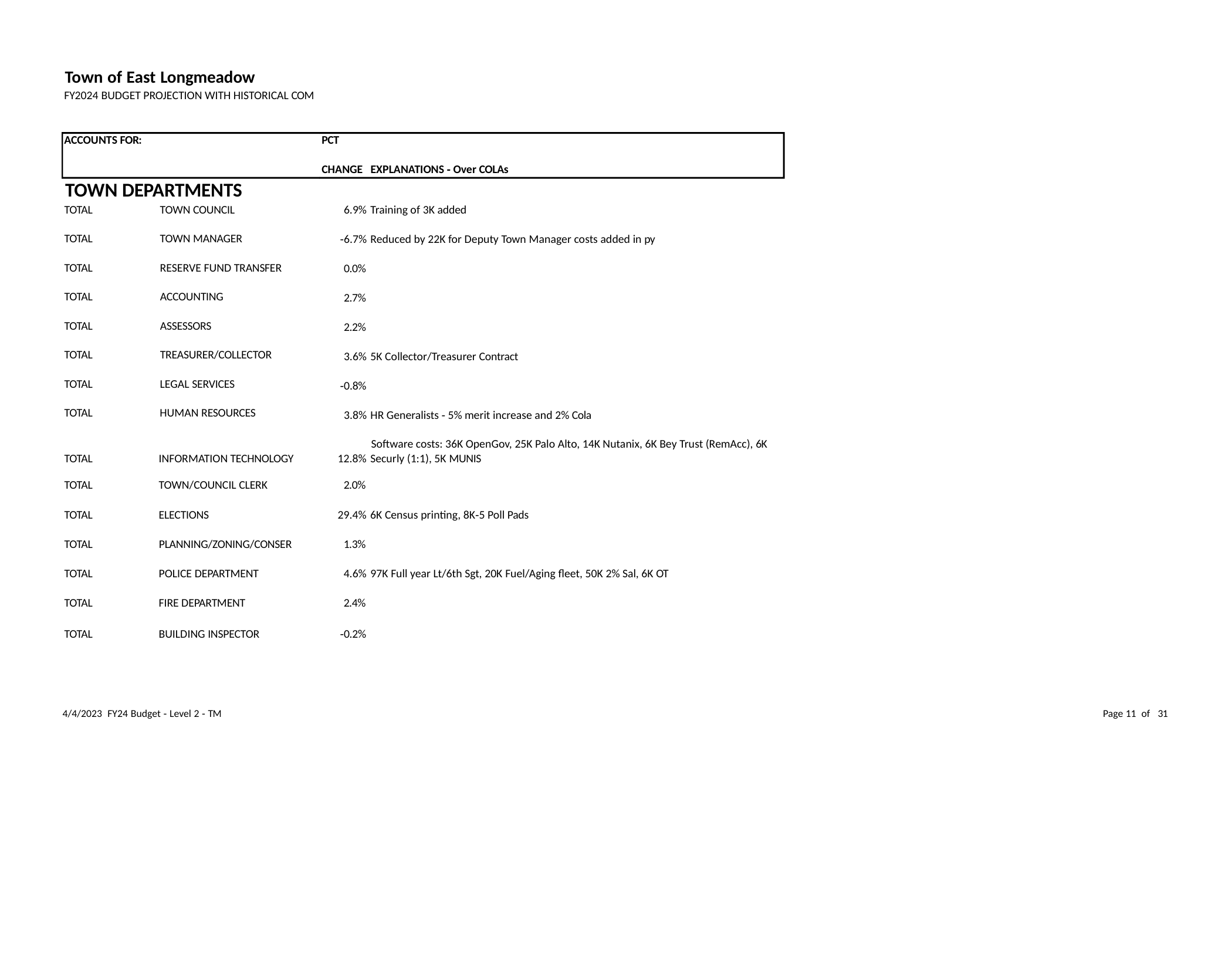

Town of East Longmeadow
FY2024 BUDGET PROJECTION WITH HISTORICAL COM
ACCOUNTS FOR:
PCT

CHANGE EXPLANATIONS ‐ Over COLAs
TOWN DEPARTMENTS
TOTAL	TOWN COUNCIL

TOTAL	TOWN MANAGER

TOTAL	RESERVE FUND TRANSFER

TOTAL	ACCOUNTING

TOTAL	ASSESSORS

TOTAL	TREASURER/COLLECTOR

TOTAL	LEGAL SERVICES

TOTAL	HUMAN RESOURCES
6.9% Training of 3K added
‐6.7% Reduced by 22K for Deputy Town Manager costs added in py
0.0%
2.7%
2.2%
3.6% 5K Collector/Treasurer Contract
‐0.8%
3.8% HR Generalists ‐ 5% merit increase and 2% Cola
Software costs: 36K OpenGov, 25K Palo Alto, 14K Nutanix, 6K Bey Trust (RemAcc), 6K
| TOTAL TOTAL | INFORMATION TECHNOLOGY TOWN/COUNCIL CLERK | 12.8% Securly (1:1), 5K MUNIS 2.0% |
| --- | --- | --- |
| TOTAL | ELECTIONS | 29.4% 6K Census printing, 8K‐5 Poll Pads |
| TOTAL | PLANNING/ZONING/CONSER | 1.3% |
| TOTAL | POLICE DEPARTMENT | 4.6% 97K Full year Lt/6th Sgt, 20K Fuel/Aging fleet, 50K 2% Sal, 6K OT |
| TOTAL | FIRE DEPARTMENT | 2.4% |
| TOTAL | BUILDING INSPECTOR | ‐0.2% |
4/4/2023 FY24 Budget ‐ Level 2 ‐ TM
Page 11 of 31